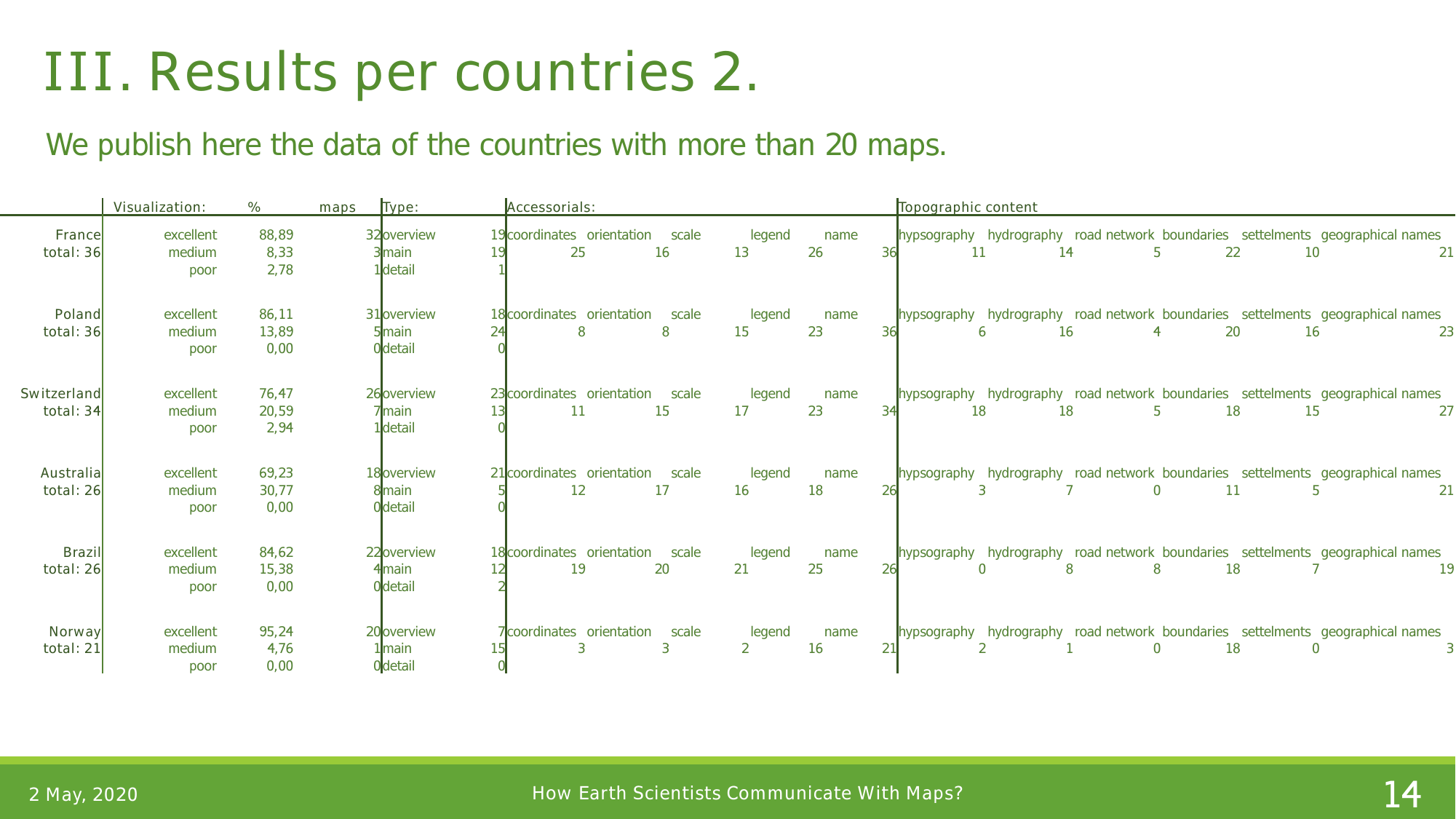

# III. Results per countries 2.
We publish here the data of the countries with more than 20 maps.

|  | Visualization: | % | maps | Type: |  | Accessorials: |  |  |  |  | Topographic content |  |  |  |  |  |
| --- | --- | --- | --- | --- | --- | --- | --- | --- | --- | --- | --- | --- | --- | --- | --- | --- |
| France | excellent | 88,89 | 32 | overview | 19 | coordinates | orientation | scale | legend | name | hypsography | hydrography | road network | boundaries | settelments | geographical names |
| total: 36 | medium | 8,33 | 3 | main | 19 | 25 | 16 | 13 | 26 | 36 | 11 | 14 | 5 | 22 | 10 | 21 |
|  | poor | 2,78 | 1 | detail | 1 |  |  |  |  |  |  |  |  |  |  |  |
|  |  |  |  |  |  |  |  |  |  |  |  |  |  |  |  |  |
| Poland | excellent | 86,11 | 31 | overview | 18 | coordinates | orientation | scale | legend | name | hypsography | hydrography | road network | boundaries | settelments | geographical names |
| total: 36 | medium | 13,89 | 5 | main | 24 | 8 | 8 | 15 | 23 | 36 | 6 | 16 | 4 | 20 | 16 | 23 |
|  | poor | 0,00 | 0 | detail | 0 |  |  |  |  |  |  |  |  |  |  |  |
|  |  |  |  |  |  |  |  |  |  |  |  |  |  |  |  |  |
| Switzerland | excellent | 76,47 | 26 | overview | 23 | coordinates | orientation | scale | legend | name | hypsography | hydrography | road network | boundaries | settelments | geographical names |
| total: 34 | medium | 20,59 | 7 | main | 13 | 11 | 15 | 17 | 23 | 34 | 18 | 18 | 5 | 18 | 15 | 27 |
|  | poor | 2,94 | 1 | detail | 0 |  |  |  |  |  |  |  |  |  |  |  |
|  |  |  |  |  |  |  |  |  |  |  |  |  |  |  |  |  |
| Australia | excellent | 69,23 | 18 | overview | 21 | coordinates | orientation | scale | legend | name | hypsography | hydrography | road network | boundaries | settelments | geographical names |
| total: 26 | medium | 30,77 | 8 | main | 5 | 12 | 17 | 16 | 18 | 26 | 3 | 7 | 0 | 11 | 5 | 21 |
|  | poor | 0,00 | 0 | detail | 0 |  |  |  |  |  |  |  |  |  |  |  |
|  |  |  |  |  |  |  |  |  |  |  |  |  |  |  |  |  |
| Brazil | excellent | 84,62 | 22 | overview | 18 | coordinates | orientation | scale | legend | name | hypsography | hydrography | road network | boundaries | settelments | geographical names |
| total: 26 | medium | 15,38 | 4 | main | 12 | 19 | 20 | 21 | 25 | 26 | 0 | 8 | 8 | 18 | 7 | 19 |
|  | poor | 0,00 | 0 | detail | 2 |  |  |  |  |  |  |  |  |  |  |  |
|  |  |  |  |  |  |  |  |  |  |  |  |  |  |  |  |  |
| Norway | excellent | 95,24 | 20 | overview | 7 | coordinates | orientation | scale | legend | name | hypsography | hydrography | road network | boundaries | settelments | geographical names |
| total: 21 | medium | 4,76 | 1 | main | 15 | 3 | 3 | 2 | 16 | 21 | 2 | 1 | 0 | 18 | 0 | 3 |
|  | poor | 0,00 | 0 | detail | 0 |  |  |  |  |  |  |  |  |  |  |  |
14
2 May, 2020
How Earth Scientists Communicate With Maps?